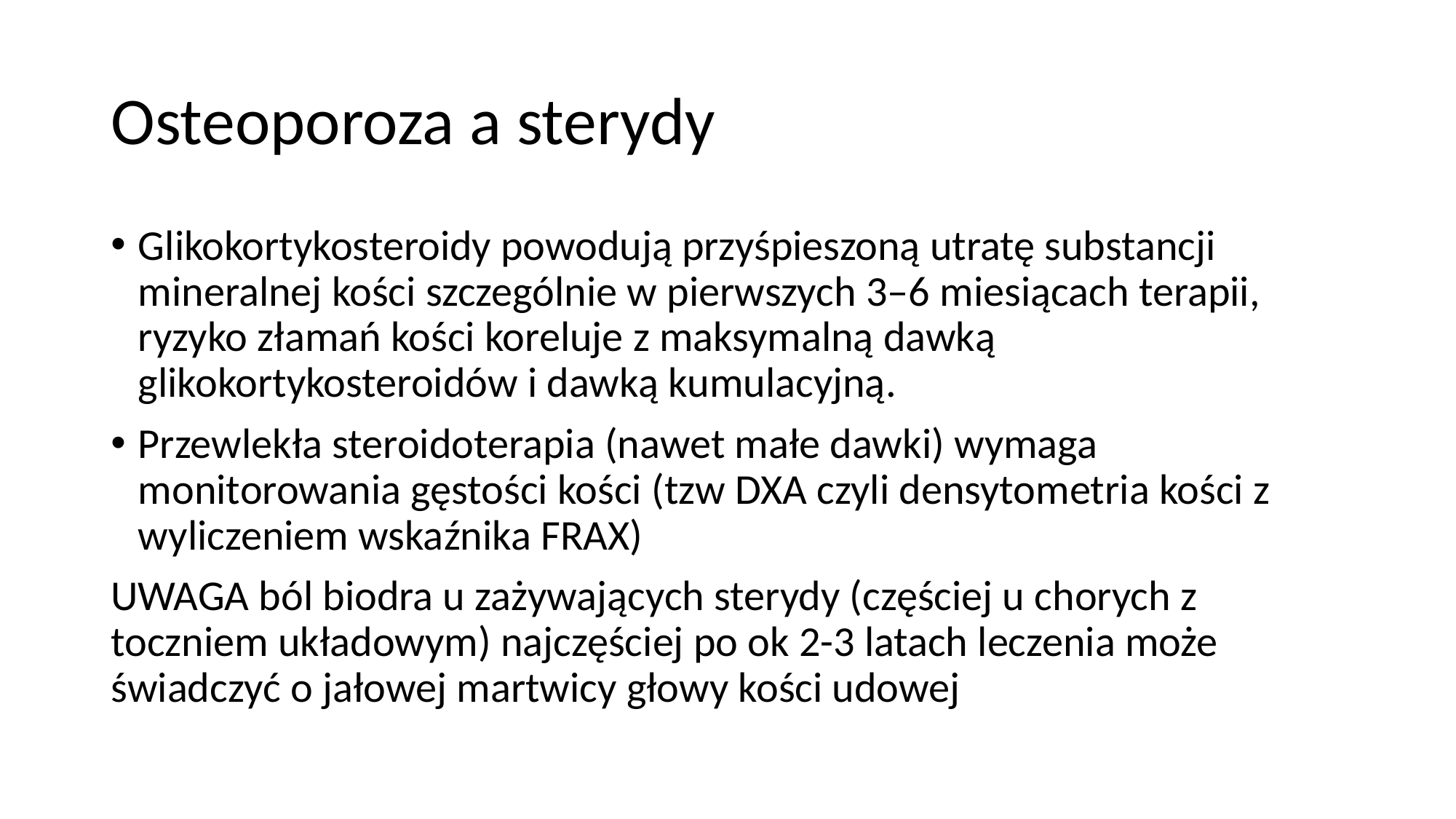

# Osteoporoza a sterydy
Glikokortykosteroidy powodują przyśpieszoną utratę substancji mineralnej kości szczególnie w pierwszych 3–6 miesiącach terapii, ryzyko złamań kości koreluje z maksymalną dawką glikokortykosteroidów i dawką kumulacyjną.
Przewlekła steroidoterapia (nawet małe dawki) wymaga monitorowania gęstości kości (tzw DXA czyli densytometria kości z wyliczeniem wskaźnika FRAX)
UWAGA ból biodra u zażywających sterydy (częściej u chorych z toczniem układowym) najczęściej po ok 2-3 latach leczenia może świadczyć o jałowej martwicy głowy kości udowej